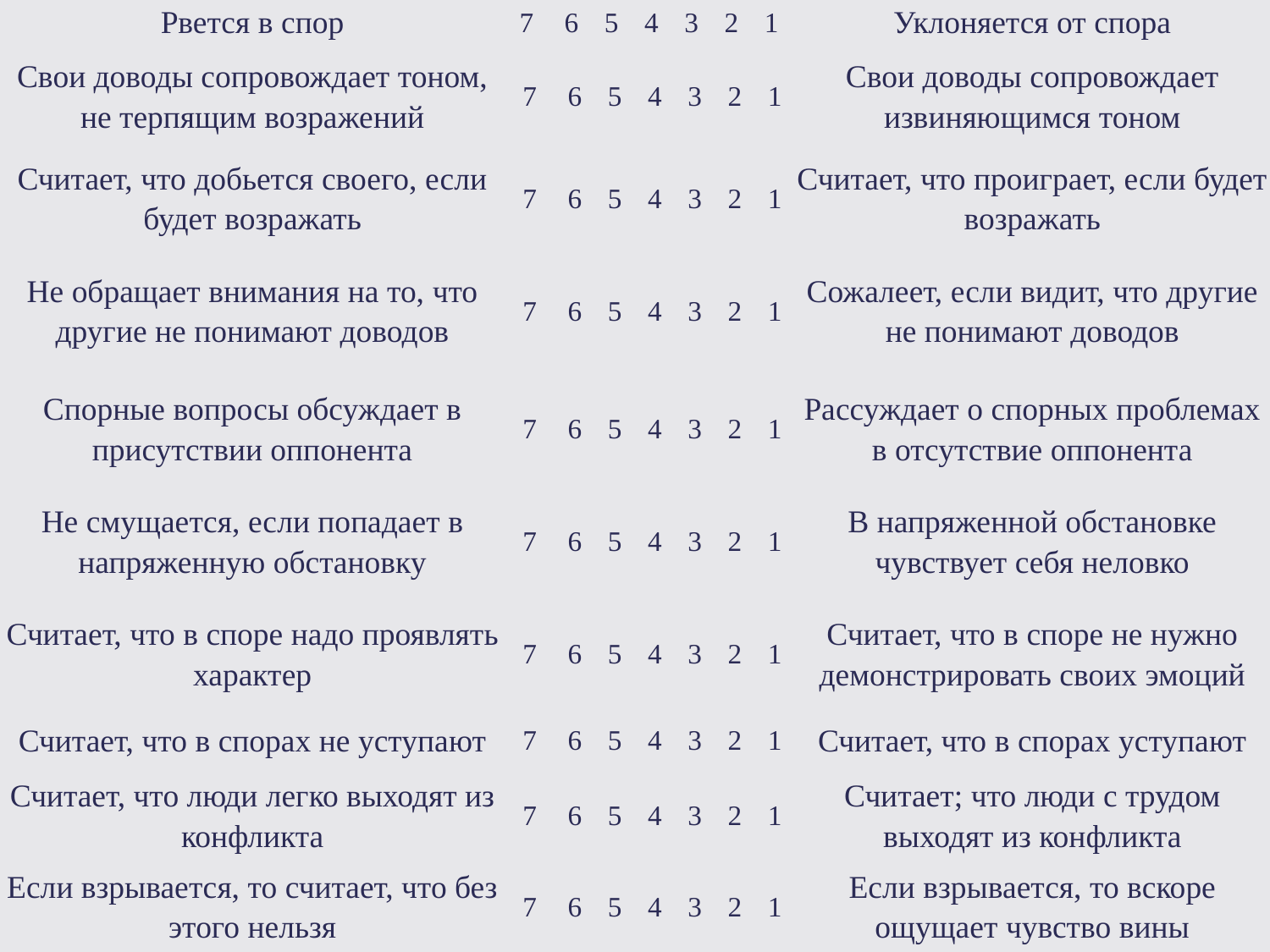

| Рвется в спор | 7 | 6 | 5 | 4 | 3 | 2 | 1 | Уклоняется от спора |
| --- | --- | --- | --- | --- | --- | --- | --- | --- |
| Свои доводы сопровождает тоном, не терпящим возражений | 7 | 6 | 5 | 4 | 3 | 2 | 1 | Свои доводы сопровождает извиняющимся тоном |
| Считает, что добьется своего, если будет возражать | 7 | 6 | 5 | 4 | 3 | 2 | 1 | Считает, что проиграет, если будет возражать |
| Не обращает внимания на то, что другие не понимают доводов | 7 | 6 | 5 | 4 | 3 | 2 | 1 | Сожалеет, если видит, что другие не понимают доводов |
| Спорные вопросы обсуждает в присутствии оппонента | 7 | 6 | 5 | 4 | 3 | 2 | 1 | Рассуждает о спорных проблемах в отсутствие оппонента |
| Не смущается, если попадает в напряженную обстановку | 7 | 6 | 5 | 4 | 3 | 2 | 1 | В напряженной обстановке чувствует себя неловко |
| Считает, что в споре надо проявлять характер | 7 | 6 | 5 | 4 | 3 | 2 | 1 | Считает, что в споре не нужно демонстрировать своих эмоций |
| Считает, что в спорах не уступают | 7 | 6 | 5 | 4 | 3 | 2 | 1 | Считает, что в спорах уступают |
| Считает, что люди легко выходят из конфликта | 7 | 6 | 5 | 4 | 3 | 2 | 1 | Считает; что люди с трудом выходят из конфликта |
| Если взрывается, то считает, что без этого нельзя | 7 | 6 | 5 | 4 | 3 | 2 | 1 | Если взрывается, то вскоре ощущает чувство вины |